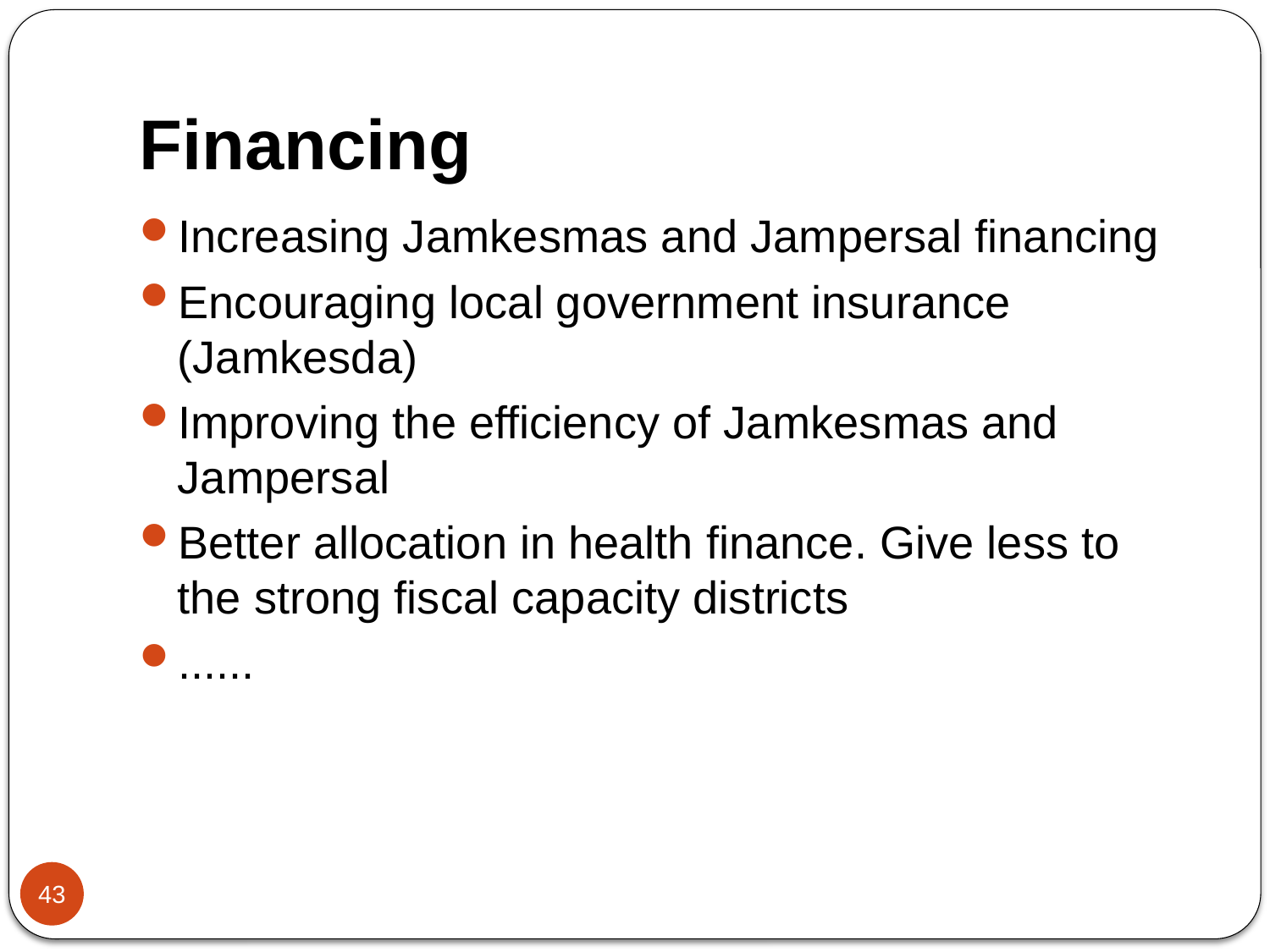

# Financing
Increasing Jamkesmas and Jampersal financing
Encouraging local government insurance (Jamkesda)
Improving the efficiency of Jamkesmas and Jampersal
Better allocation in health finance. Give less to the strong fiscal capacity districts
......

43